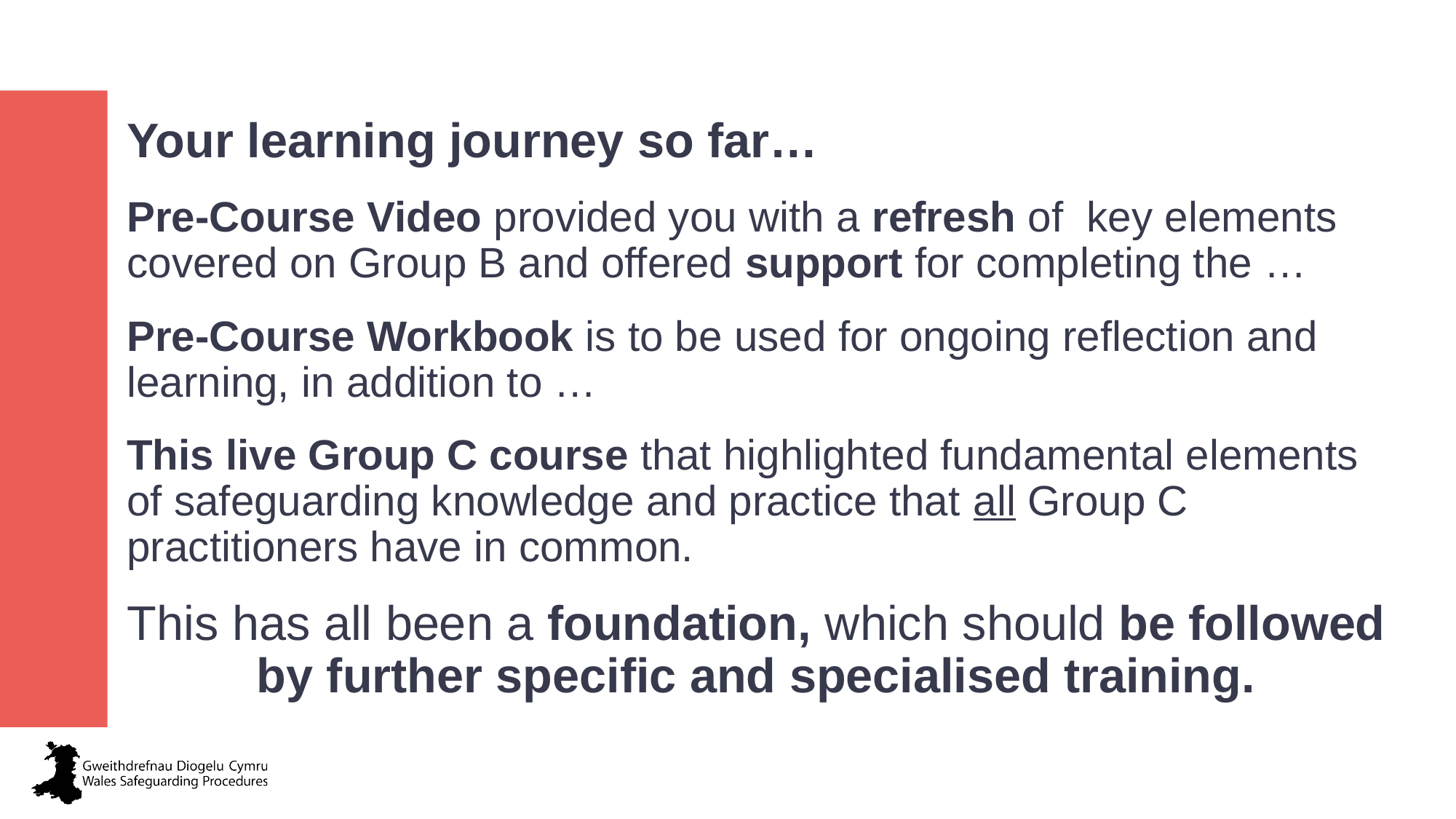

Your learning journey so far…
Pre-Course Video provided you with a refresh of  key elements covered on Group B and offered support for completing the …
Pre-Course Workbook is to be used for ongoing reflection and learning, in addition to …
This live Group C course that highlighted fundamental elements of safeguarding knowledge and practice that all Group C practitioners have in common.
This has all been a foundation, which should be followed by further specific and specialised training.
Professional practice and development